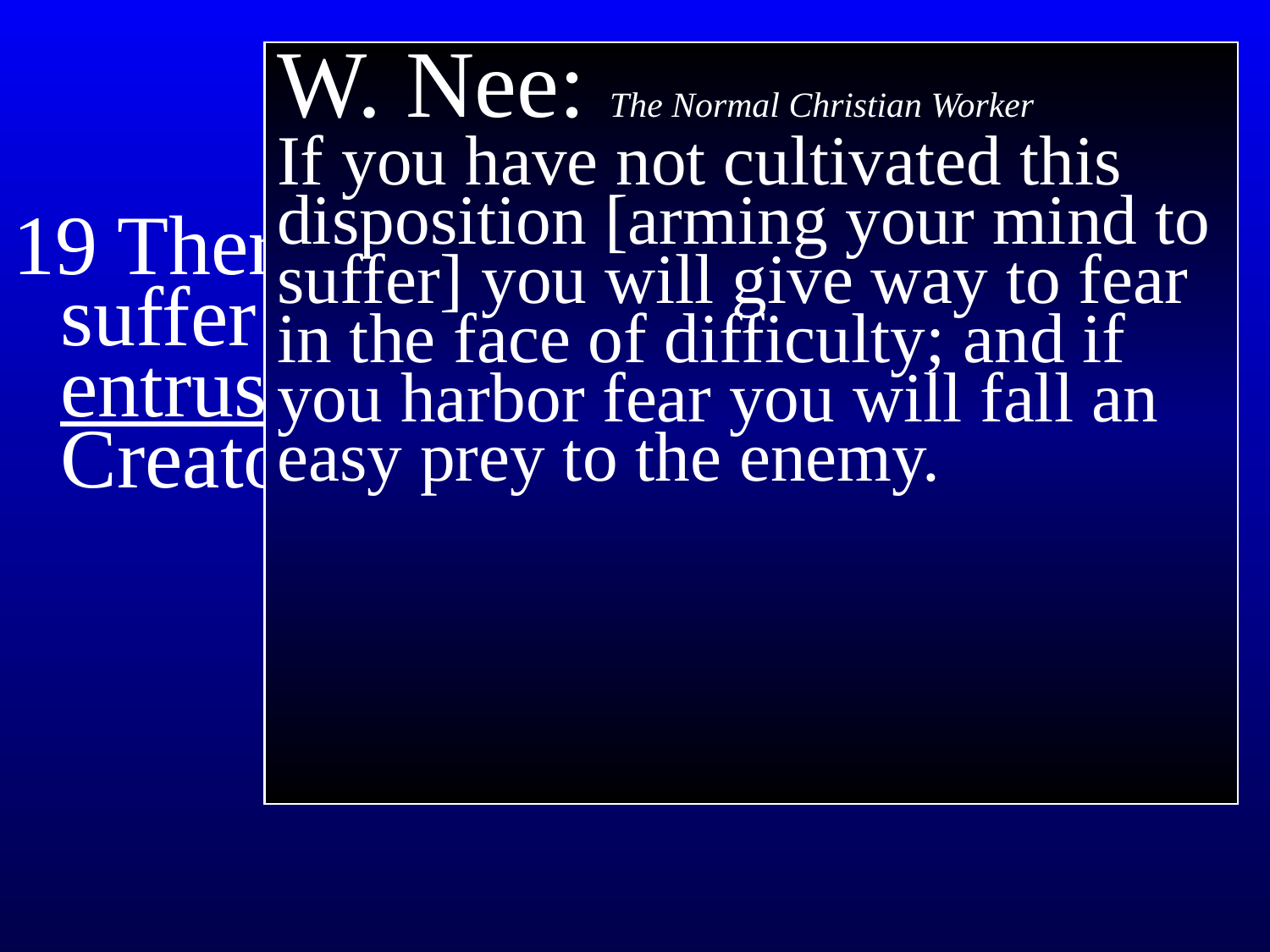

19 Therefore, let those also who suffer according to the will of God entrust their souls to a faithful Creator in doing what is right.
1 Peter 4
W. Nee: The Normal Christian Worker
If you have not cultivated this disposition [arming your mind to suffer] you will give way to fear in the face of difficulty; and if you harbor fear you will fall an easy prey to the enemy.